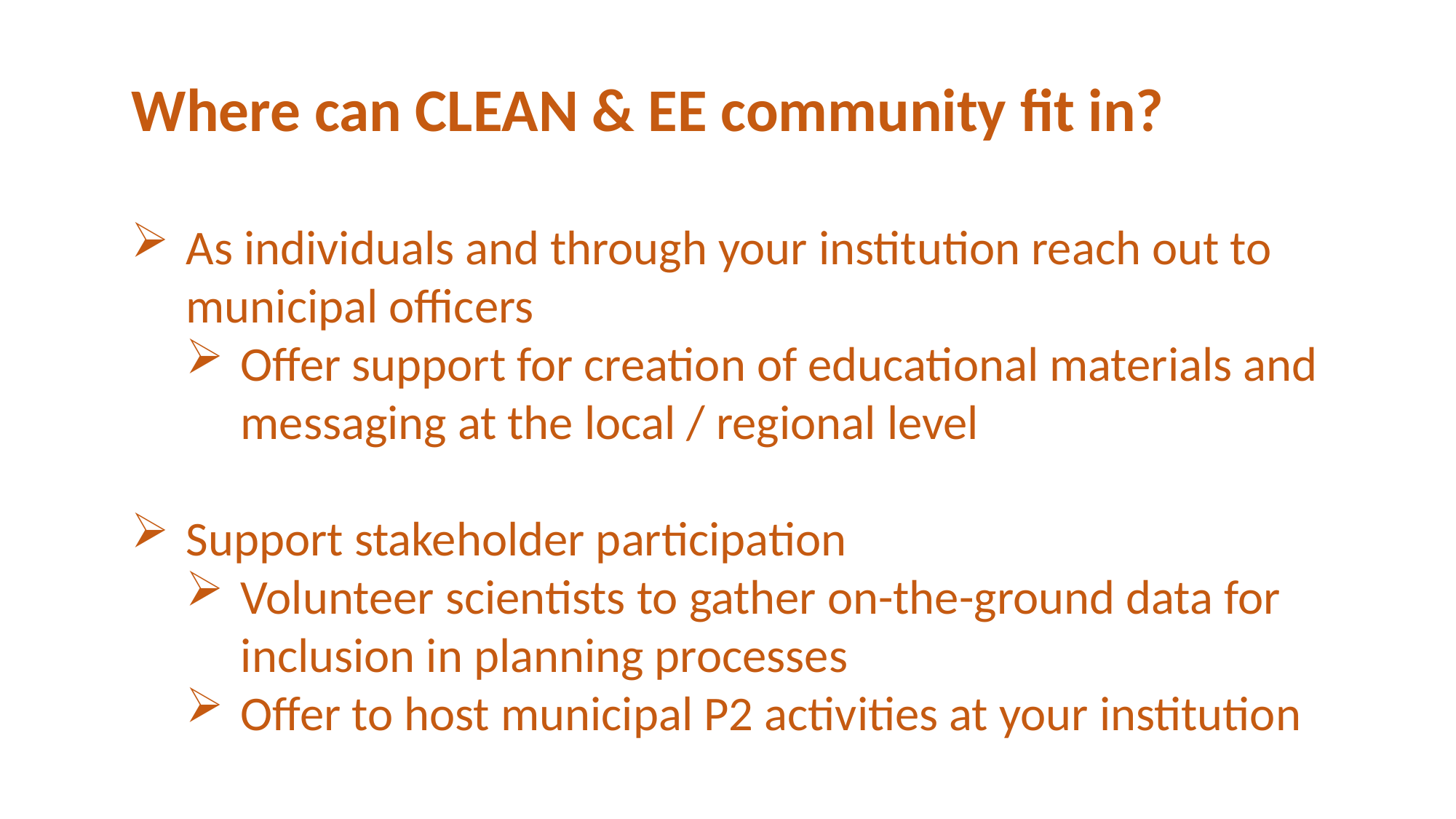

Where can CLEAN & EE community fit in?

As individuals and through your institution reach out to municipal officers
Offer support for creation of educational materials and messaging at the local / regional level

Support stakeholder participation
Volunteer scientists to gather on-the-ground data for inclusion in planning processes
Offer to host municipal P2 activities at your institution